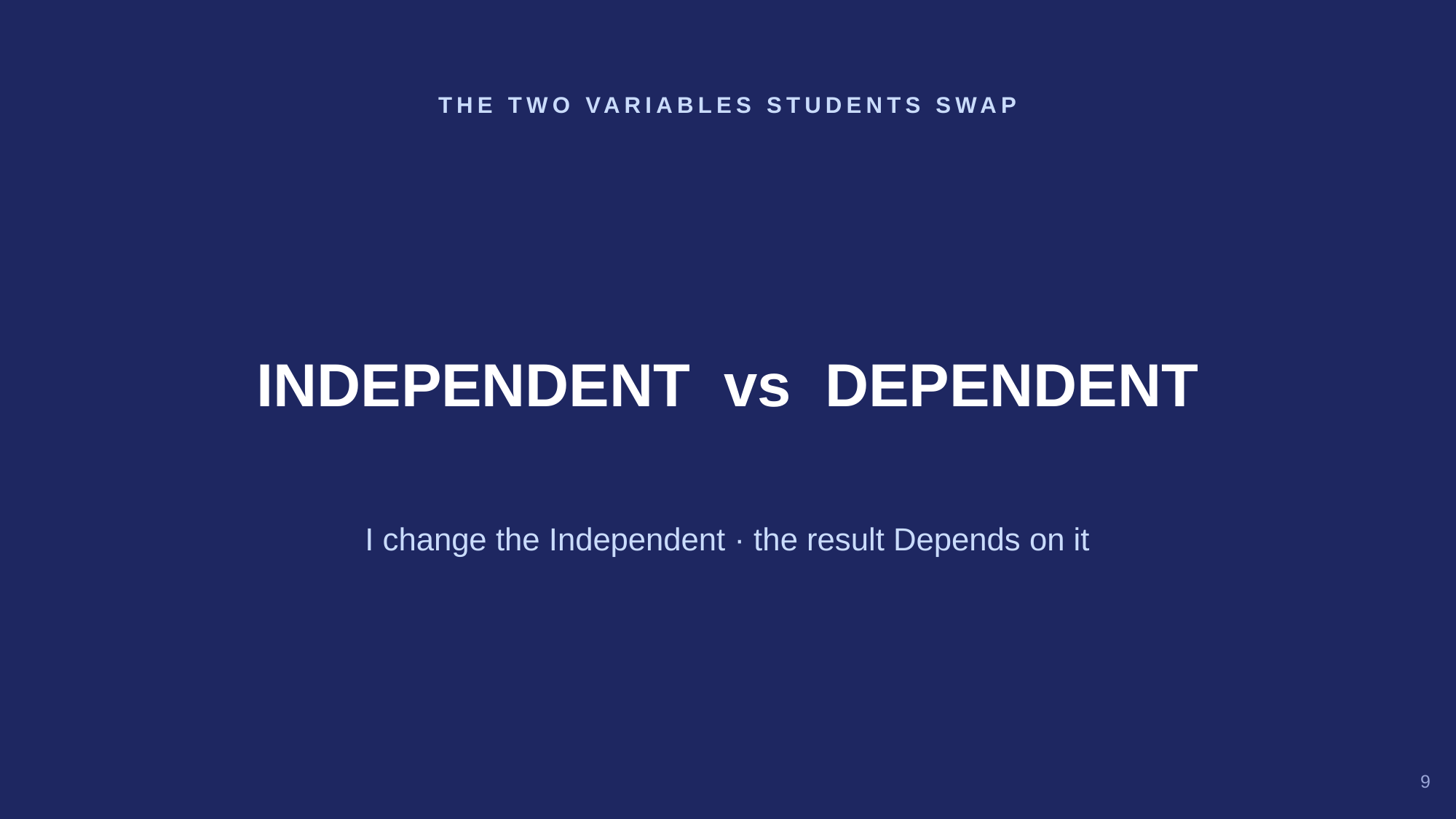

THE TWO VARIABLES STUDENTS SWAP
INDEPENDENT  vs  DEPENDENT
I change the Independent · the result Depends on it
9